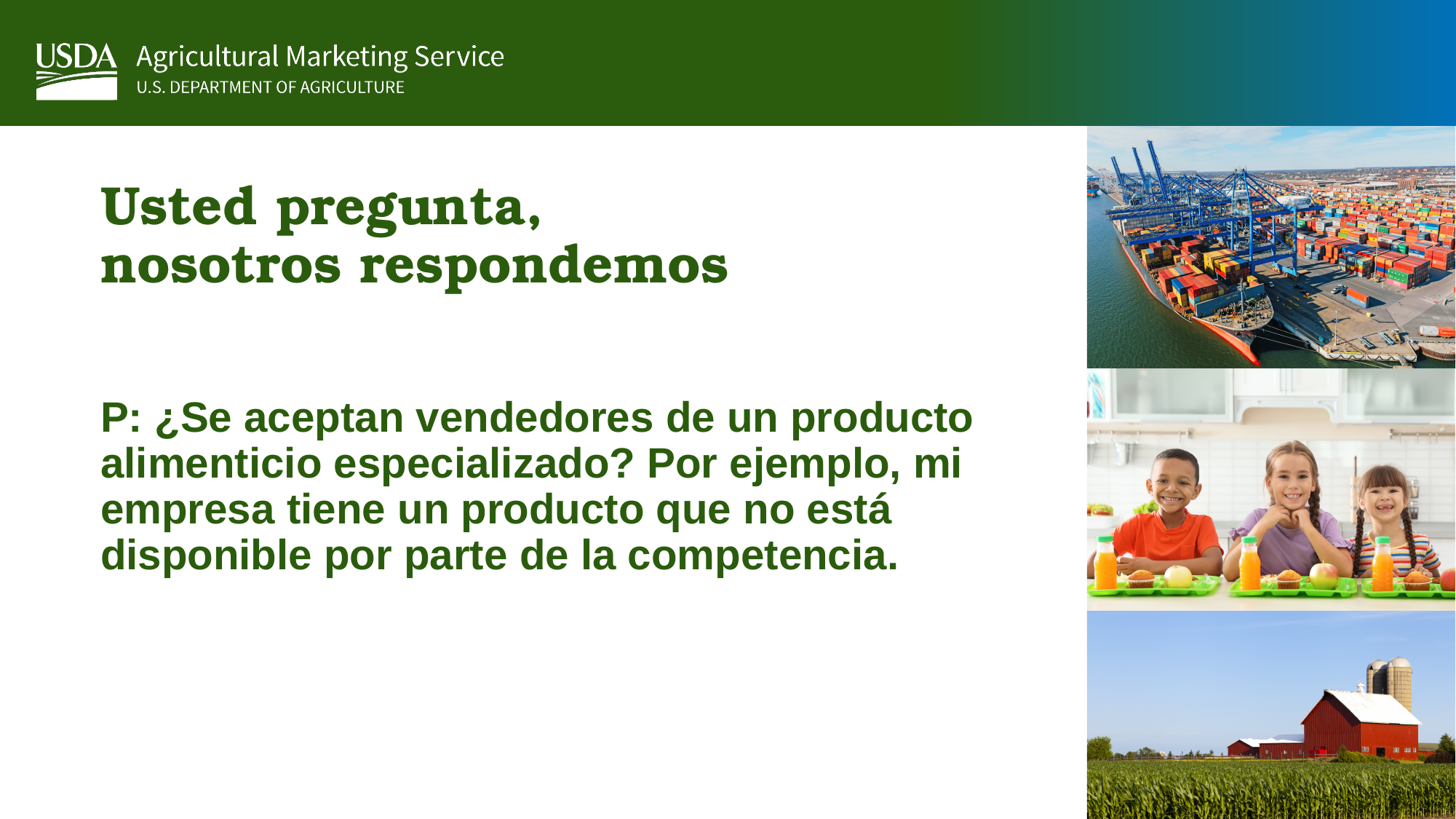

# Usted pregunta, nosotros respondemos
P: ¿Se aceptan vendedores de un producto alimenticio especializado? Por ejemplo, mi empresa tiene un producto que no está disponible por parte de la competencia.